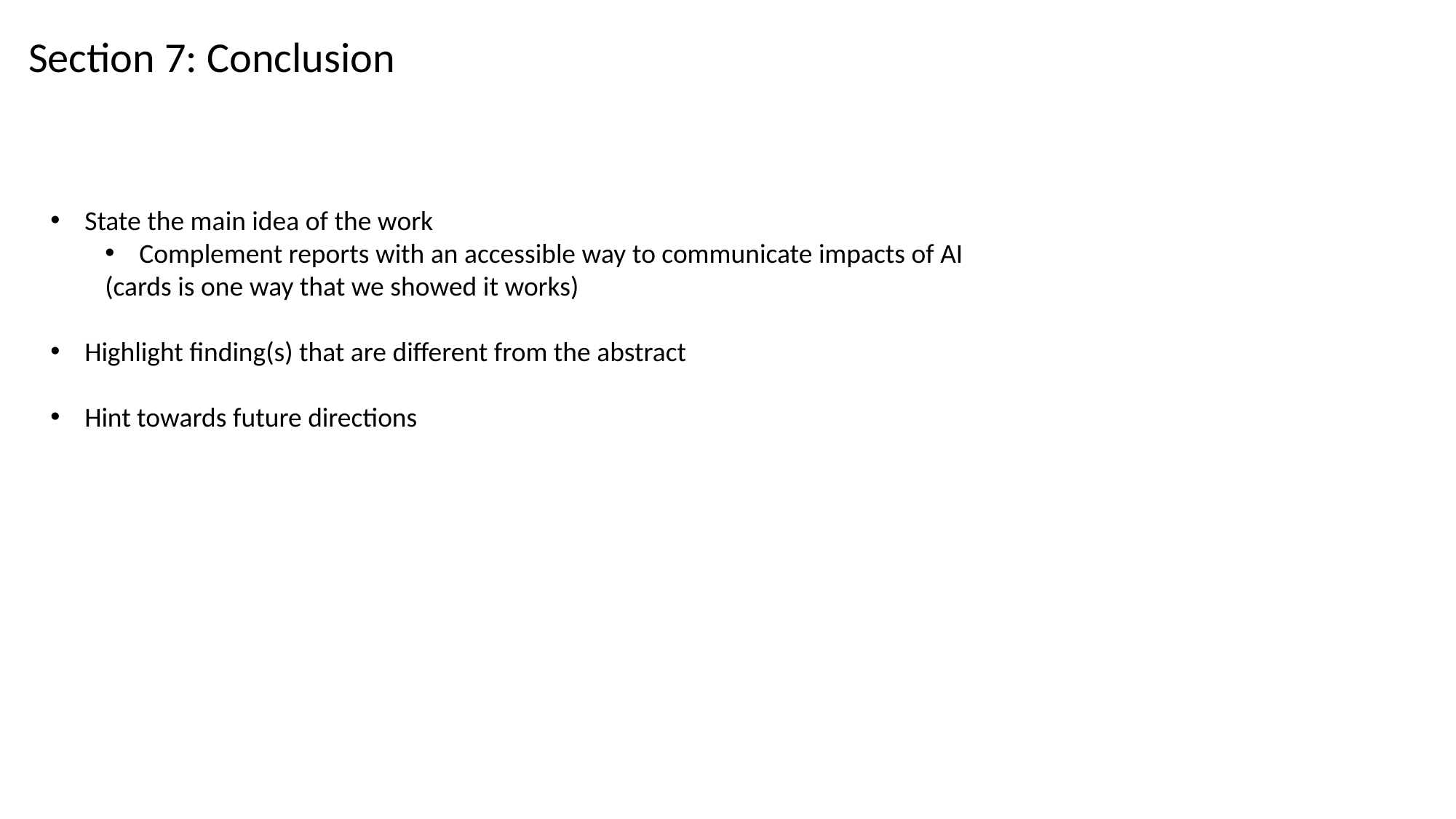

Section 7: Conclusion
State the main idea of the work
Complement reports with an accessible way to communicate impacts of AI
(cards is one way that we showed it works)

Highlight finding(s) that are different from the abstract

Hint towards future directions